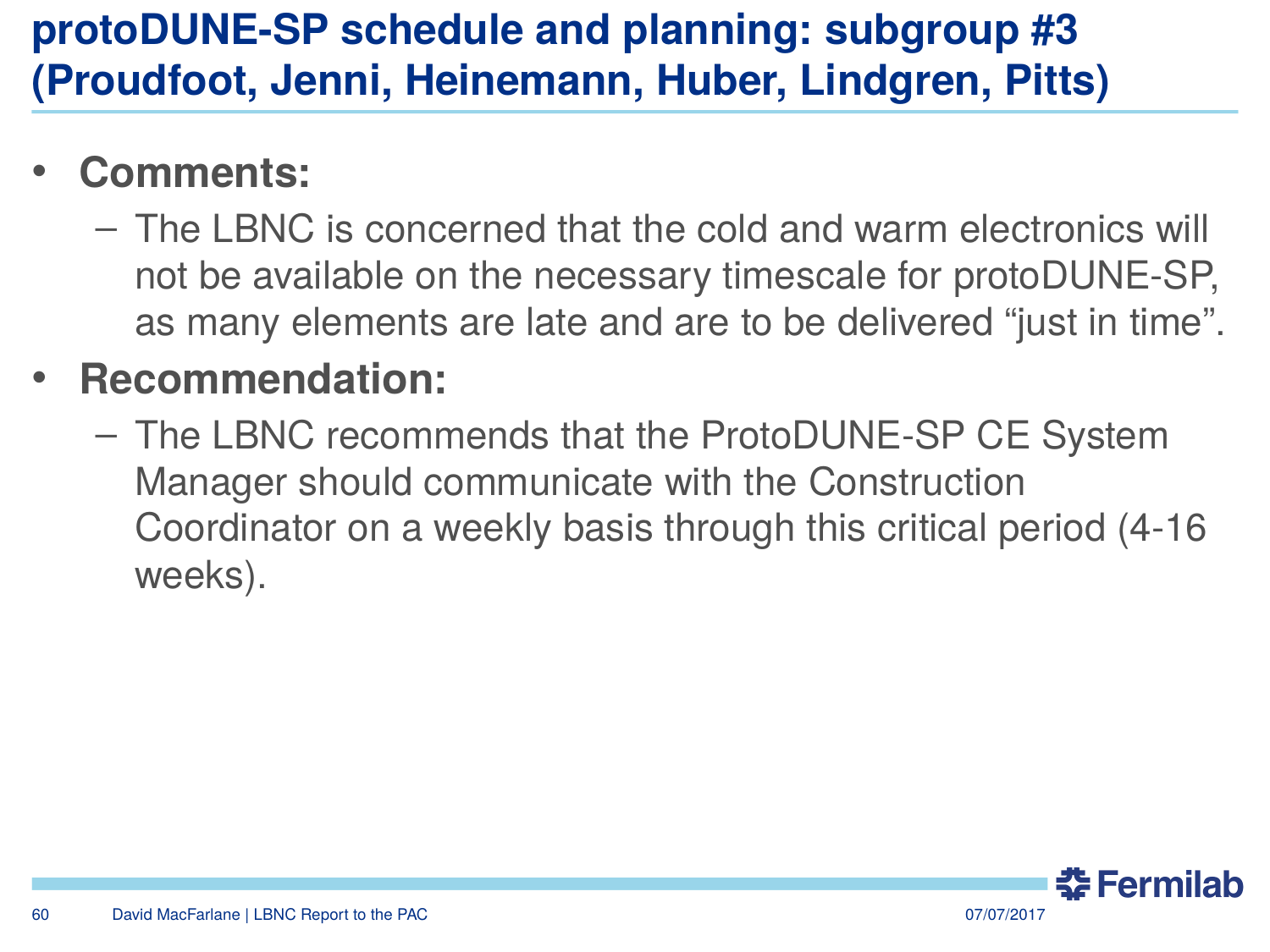

# protoDUNE-SP schedule and planning: subgroup #3  (Proudfoot, Jenni, Heinemann, Huber, Lindgren, Pitts)
Comments:
The LBNC is concerned that the cold and warm electronics will not be available on the necessary timescale for protoDUNE-SP, as many elements are late and are to be delivered “just in time”.
Recommendation:
The LBNC recommends that the ProtoDUNE-SP CE System Manager should communicate with the Construction Coordinator on a weekly basis through this critical period (4-16 weeks).
60
David MacFarlane | LBNC Report to the PAC
07/07/2017